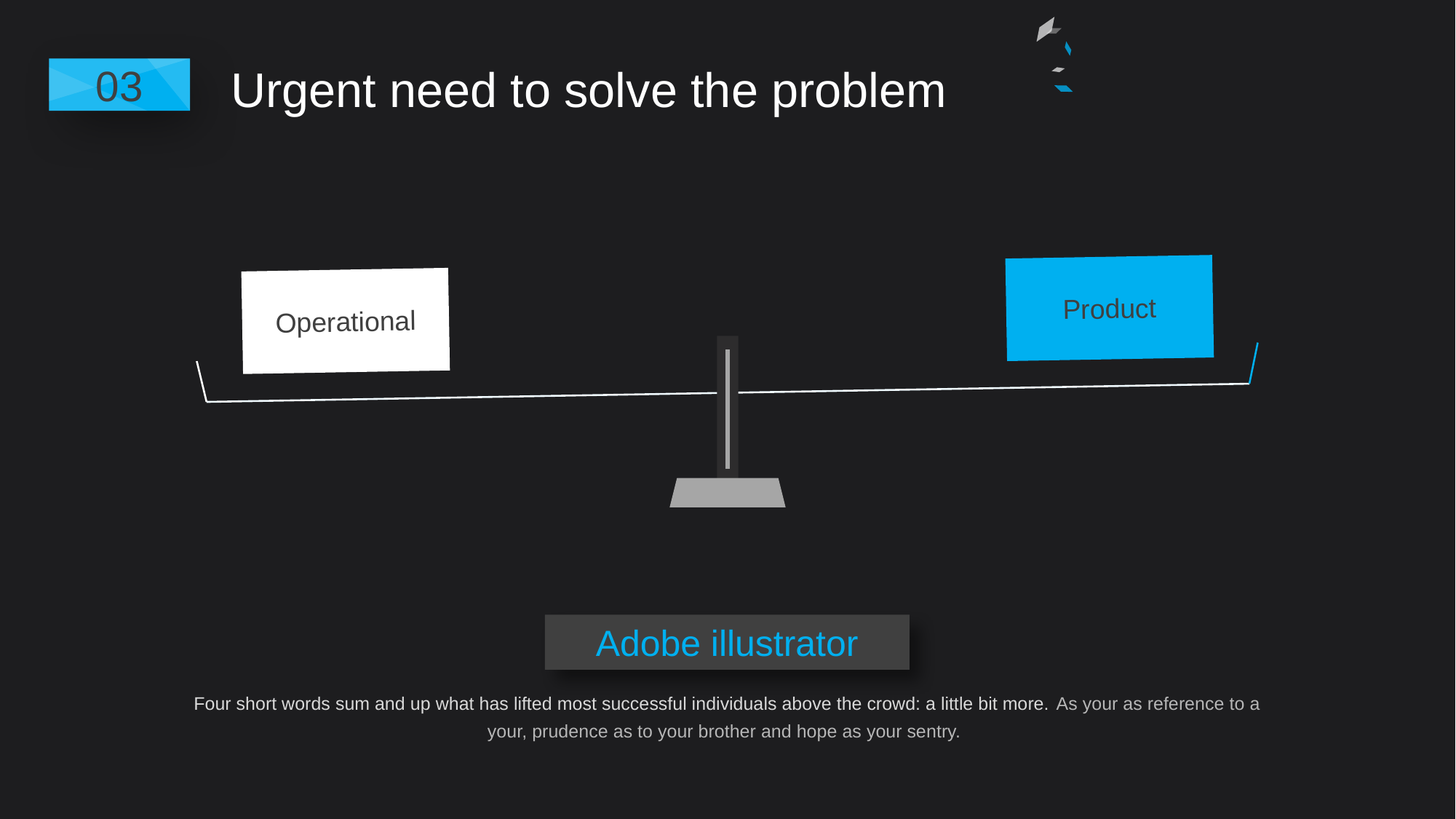

Urgent need to solve the problem
03

Product
Operational

Adobe illustrator

Four short words sum and up what has lifted most successful individuals above the crowd: a little bit more. As your as reference to a your, prudence as to your brother and hope as your sentry.